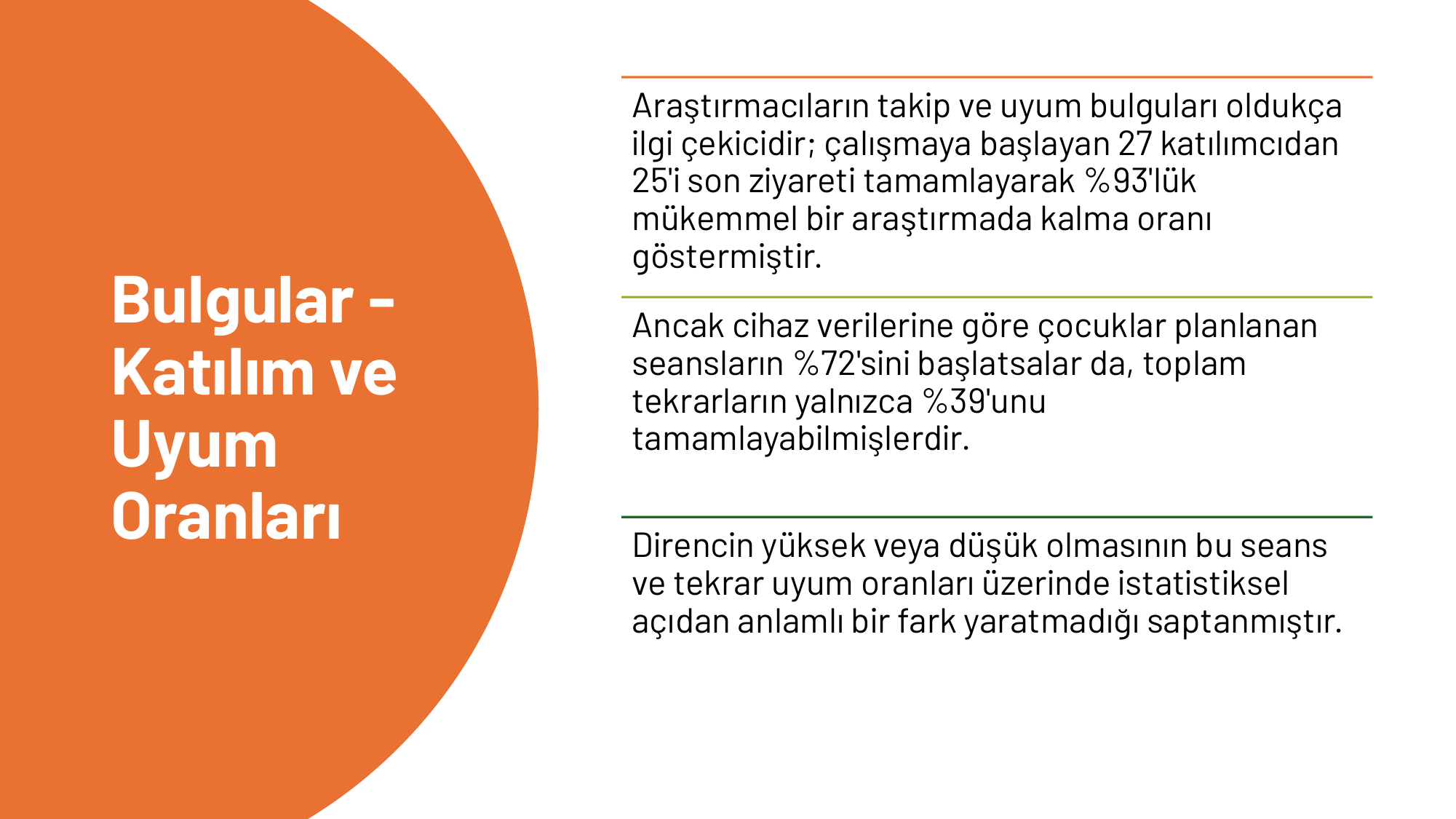

Araştırmacıların takip ve uyum bulguları oldukça ilgi çekicidir; çalışmaya başlayan 27 katılımcıdan 25'i son ziyareti tamamlayarak %93'lük mükemmel bir araştırmada kalma oranı göstermiştir.
Ancak cihaz verilerine göre çocuklar planlanan seansların %72'sini başlatsalar da, toplam tekrarların yalnızca %39'unu tamamlayabilmişlerdir.
Direncin yüksek veya düşük olmasının bu seans ve tekrar uyum oranları üzerinde istatistiksel açıdan anlamlı bir fark yaratmadığı saptanmıştır.
# Bulgular - Katılım ve Uyum Oranları